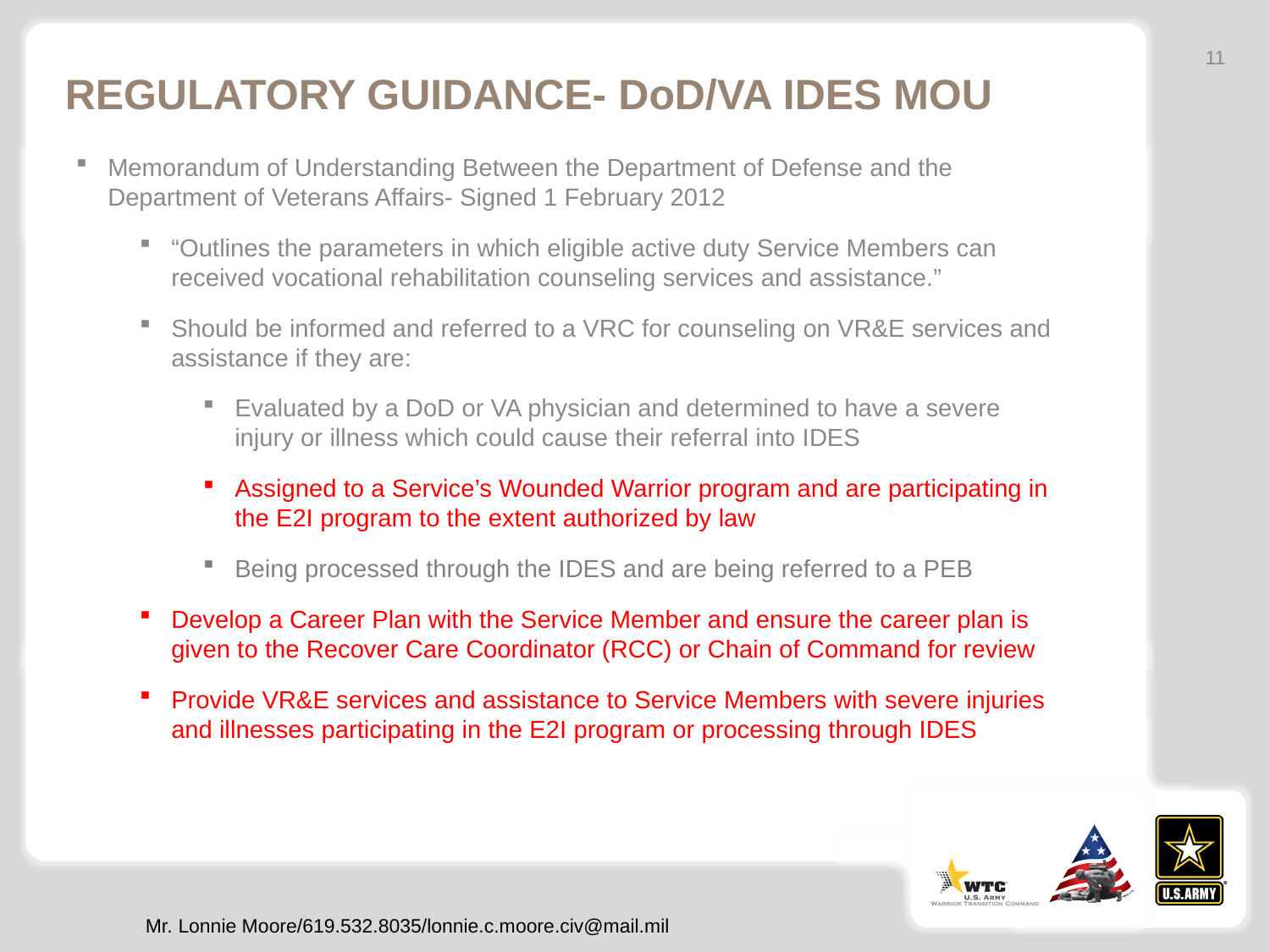

11
REGULATORY GUIDANCE- DoD/VA IDES MOU
Memorandum of Understanding Between the Department of Defense and the Department of Veterans Affairs- Signed 1 February 2012
“Outlines the parameters in which eligible active duty Service Members can received vocational rehabilitation counseling services and assistance.”
Should be informed and referred to a VRC for counseling on VR&E services and assistance if they are:
Evaluated by a DoD or VA physician and determined to have a severe injury or illness which could cause their referral into IDES
Assigned to a Service’s Wounded Warrior program and are participating in the E2I program to the extent authorized by law
Being processed through the IDES and are being referred to a PEB
Develop a Career Plan with the Service Member and ensure the career plan is given to the Recover Care Coordinator (RCC) or Chain of Command for review
Provide VR&E services and assistance to Service Members with severe injuries and illnesses participating in the E2I program or processing through IDES
Mr. Lonnie Moore/619.532.8035/lonnie.c.moore.civ@mail.mil